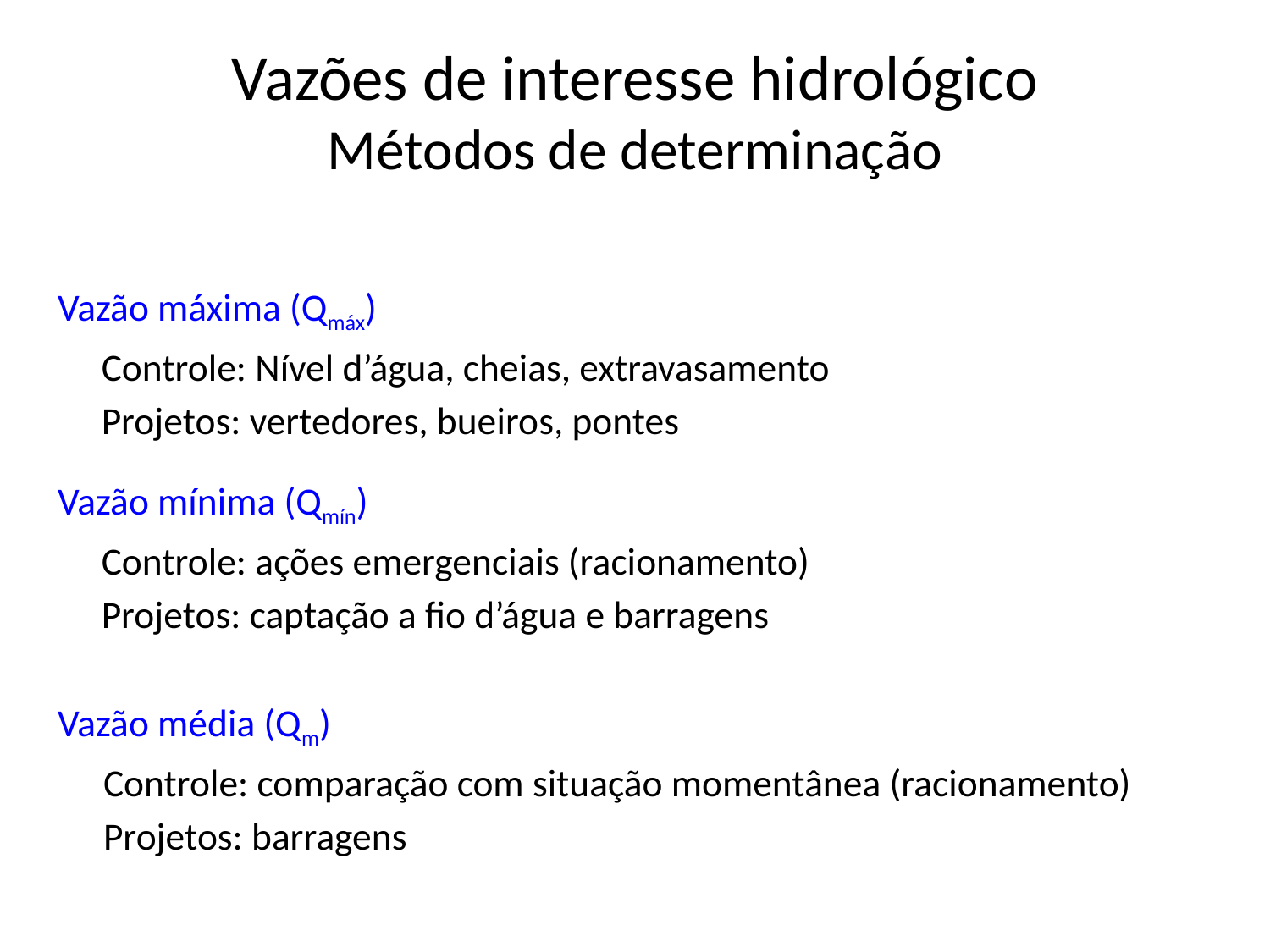

# Vazões de interesse hidrológico Métodos de determinação
Vazão máxima (Qmáx)
	Controle: Nível d’água, cheias, extravasamento
	Projetos: vertedores, bueiros, pontes
Vazão mínima (Qmín)
	Controle: ações emergenciais (racionamento)
	Projetos: captação a fio d’água e barragens

Vazão média (Qm)
Controle: comparação com situação momentânea (racionamento)
Projetos: barragens